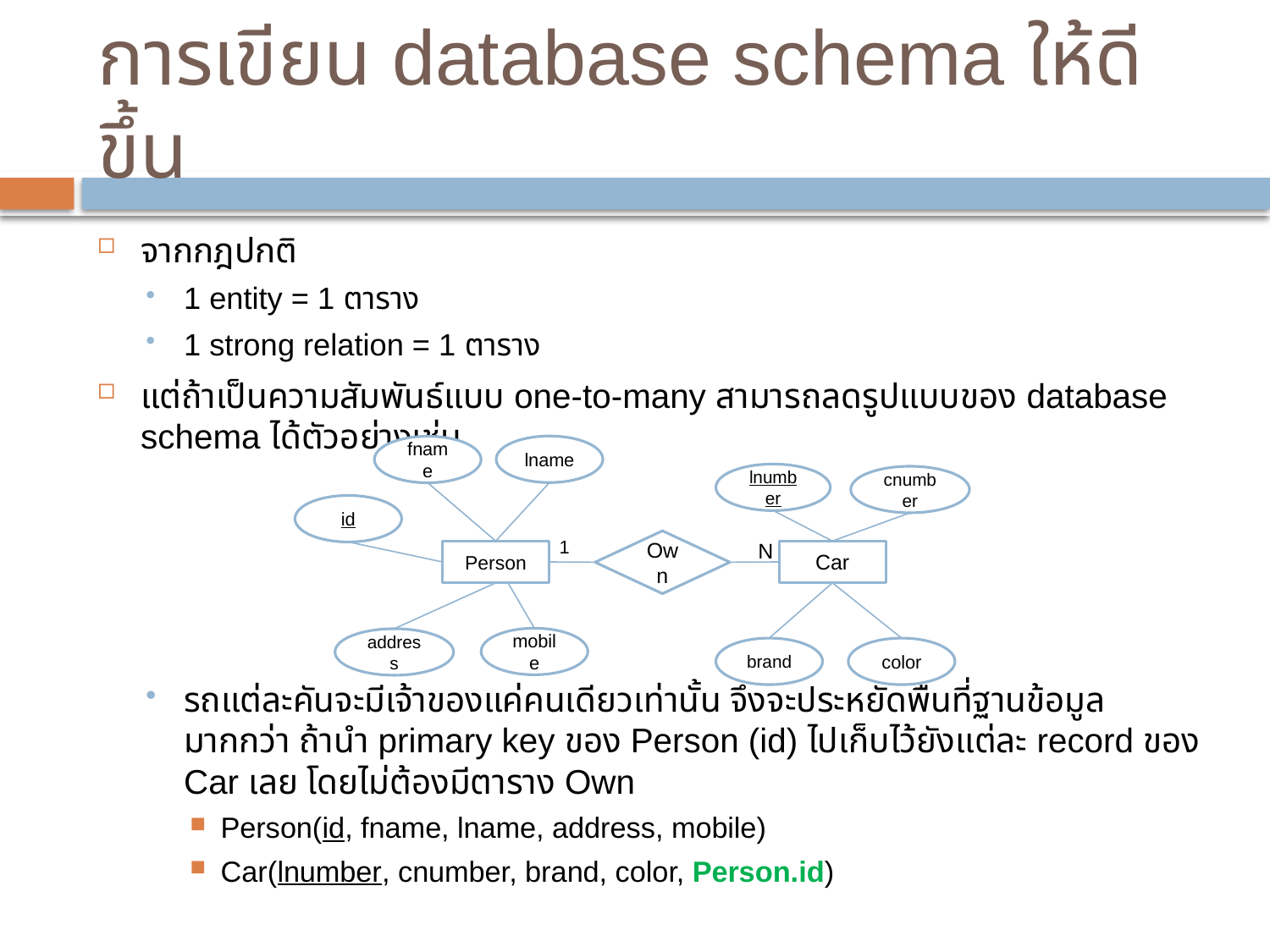

# การเขียน database schema ให้ดีขึ้น
จากกฎปกติ
1 entity = 1 ตาราง
1 strong relation = 1 ตาราง
แต่ถ้าเป็นความสัมพันธ์แบบ one-to-many สามารถลดรูปแบบของ database schema ได้ตัวอย่างเช่น

รถแต่ละคันจะมีเจ้าของแค่คนเดียวเท่านั้น จึงจะประหยัดพื้นที่ฐานข้อมูลมากกว่า ถ้านำ primary key ของ Person (id) ไปเก็บไว้ยังแต่ละ record ของ Car เลย โดยไม่ต้องมีตาราง Own
Person(id, fname, lname, address, mobile)
Car(lnumber, cnumber, brand, color, Person.id)

lname
fname
lnumber
cnumber
id
1
Own
N
Person
Car
mobile
address
color
brand